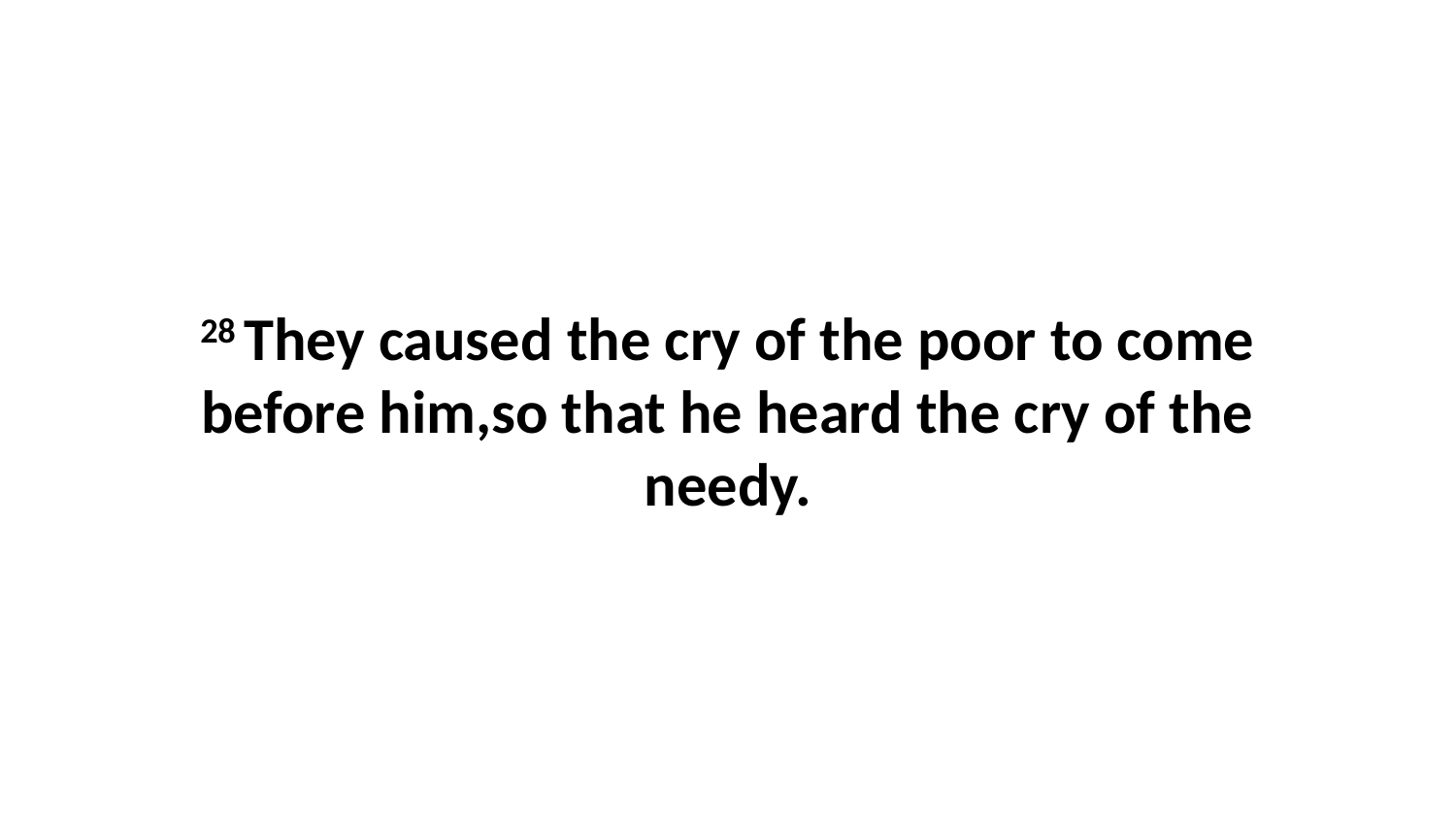

28 They caused the cry of the poor to come before him,so that he heard the cry of the needy.